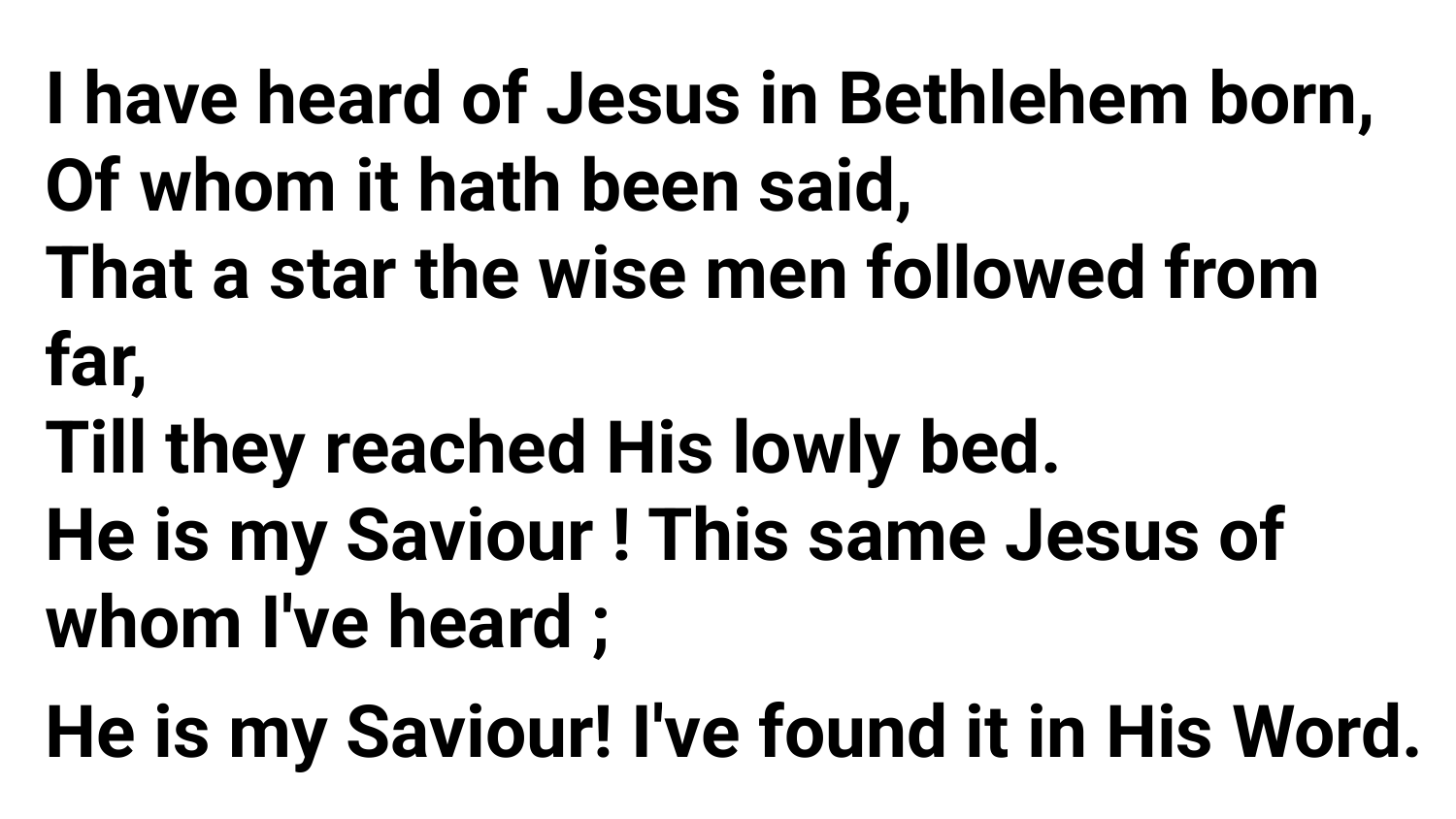

I have heard of Jesus in Bethlehem born,
Of whom it hath been said,
That a star the wise men followed from far,
Till they reached His lowly bed.
He is my Saviour ! This same Jesus of
whom I've heard ;
He is my Saviour! I've found it in His Word.